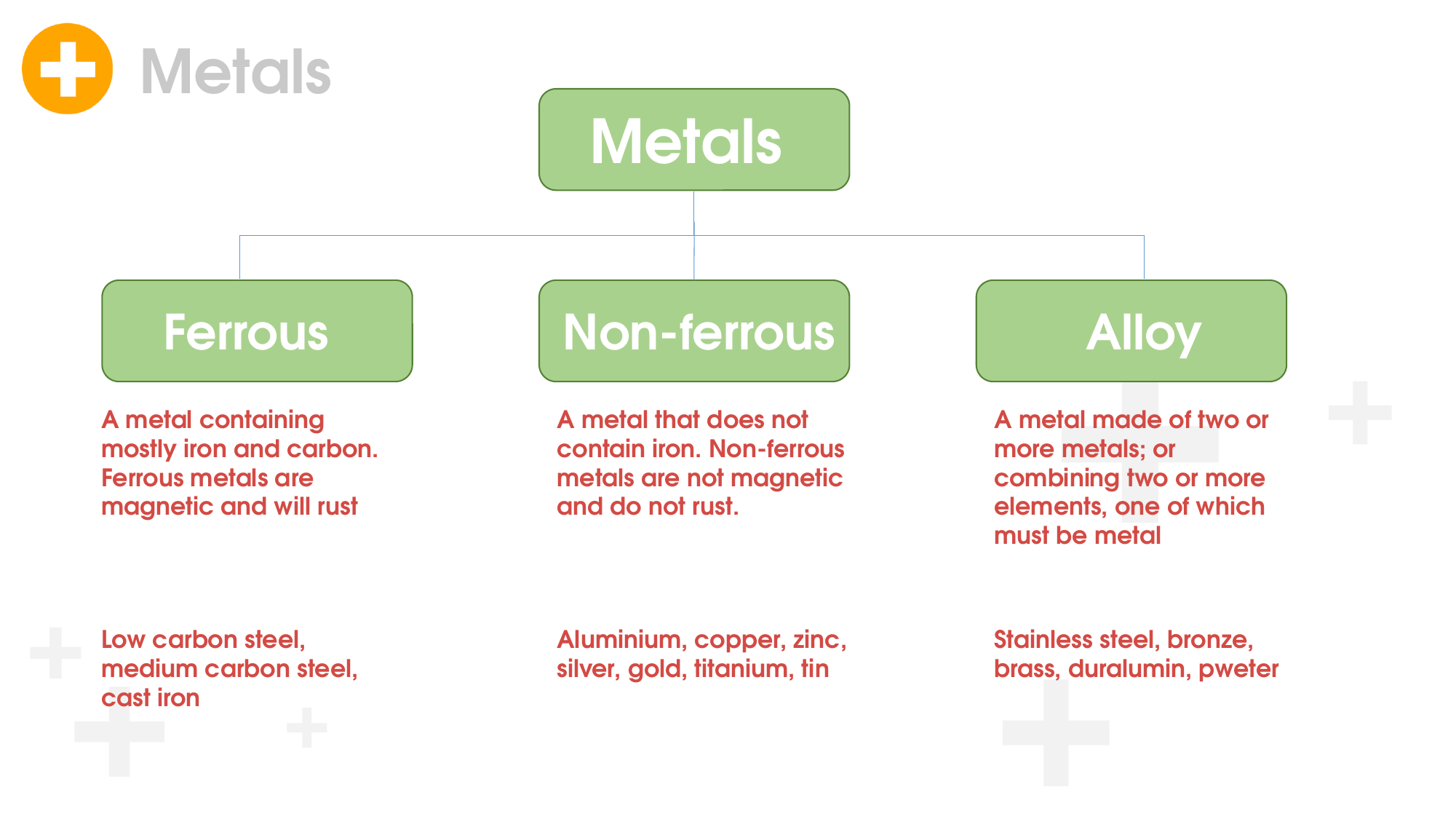

Metals

Metals

Ferrous
Non-ferrous
Alloy
A metal containing mostly iron and carbon. Ferrous metals are magnetic and will rust
A metal that does not contain iron. Non-ferrous metals are not magnetic and do not rust.
A metal made of two or more metals; or combining two or more elements, one of which must be metal
Stainless steel, bronze, brass, duralumin, pweter
Low carbon steel, medium carbon steel, cast iron
Aluminium, copper, zinc, silver, gold, titanium, tin